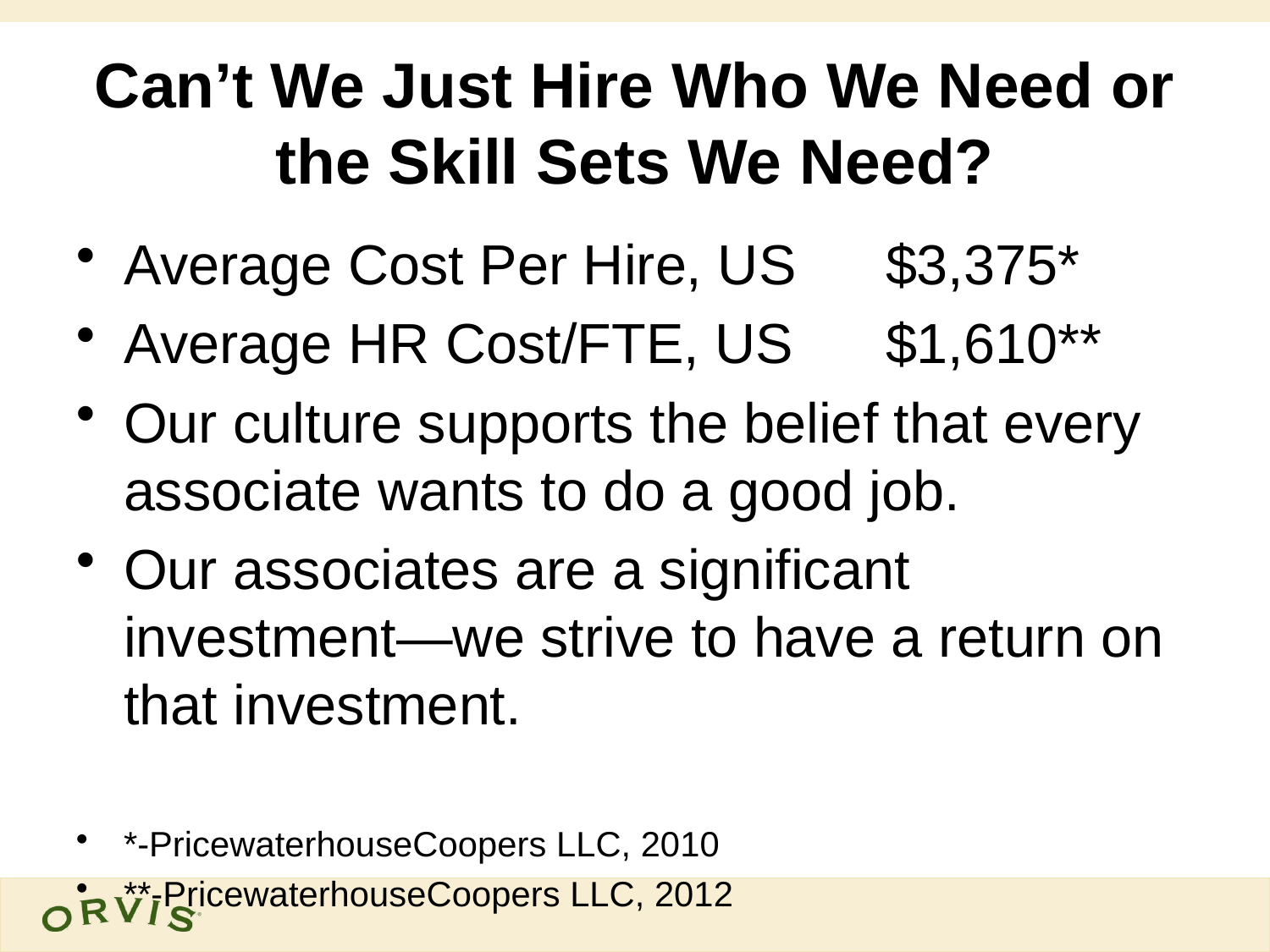

# Can’t We Just Hire Who We Need or the Skill Sets We Need?
Average Cost Per Hire, US	$3,375*
Average HR Cost/FTE, US	$1,610**
Our culture supports the belief that every associate wants to do a good job.
Our associates are a significant investment—we strive to have a return on that investment.

*-PricewaterhouseCoopers LLC, 2010
**-PricewaterhouseCoopers LLC, 2012